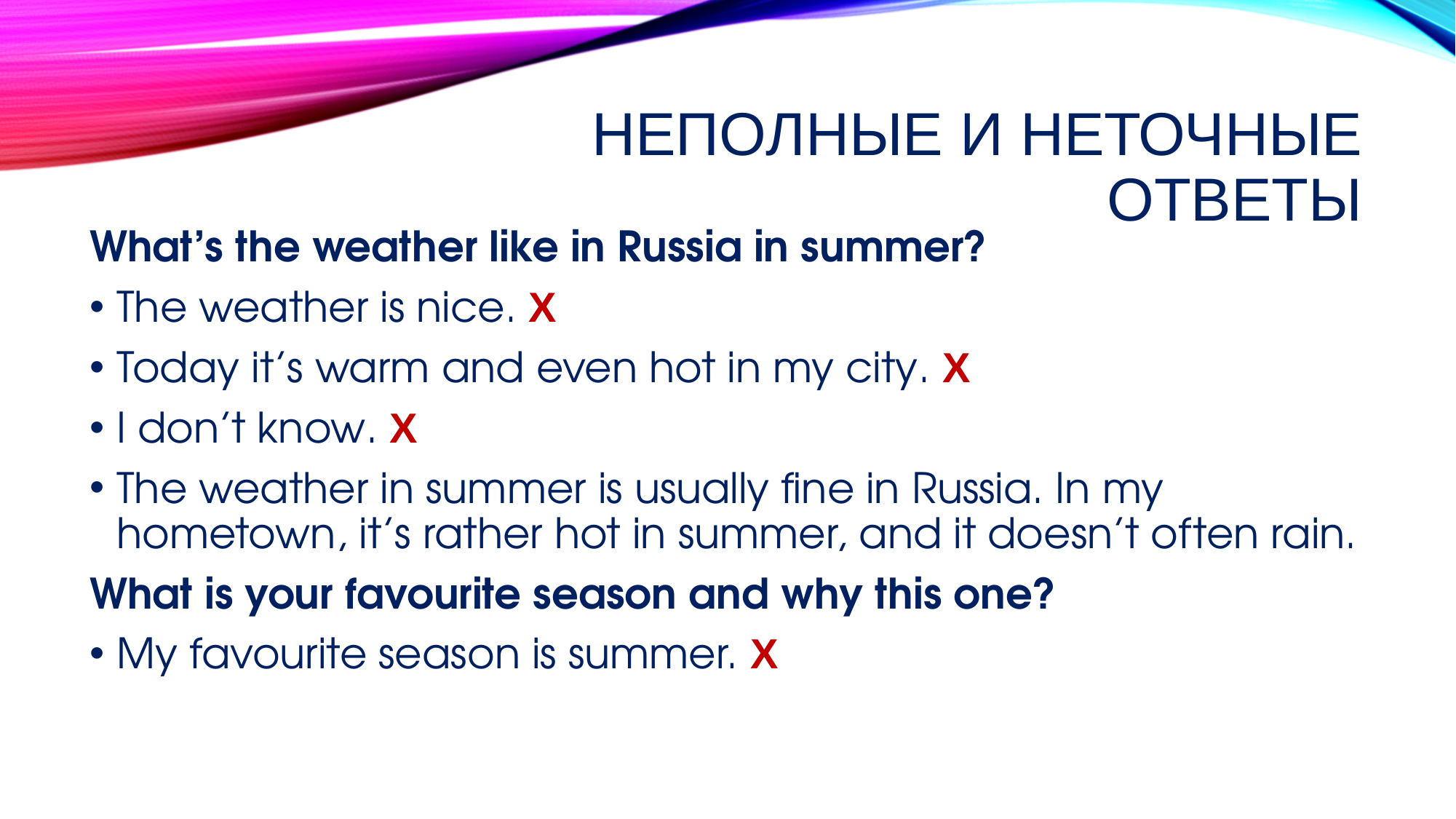

# неполные и неточные ответы
What’s the weather like in Russia in summer?
The weather is nice. Х
Today it’s warm and even hot in my city. Х
I don’t know. Х
The weather in summer is usually fine in Russia. In my hometown, it’s rather hot in summer, and it doesn’t often rain.
What is your favourite season and why this one?
My favourite season is summer. Х